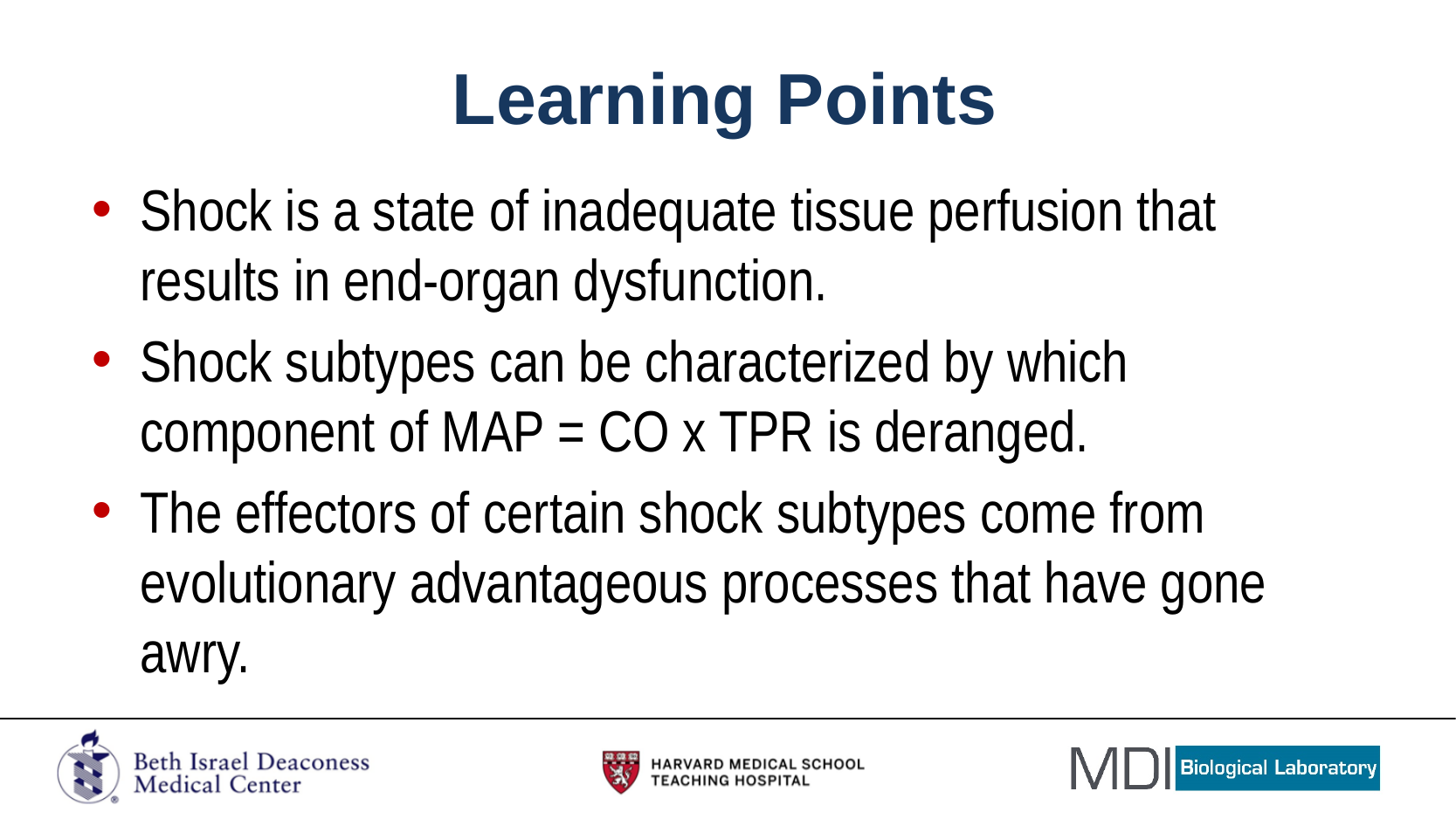

# Learning Points
Shock is a state of inadequate tissue perfusion that results in end-organ dysfunction.
Shock subtypes can be characterized by which component of MAP = CO x TPR is deranged.
The effectors of certain shock subtypes come from evolutionary advantageous processes that have gone awry.